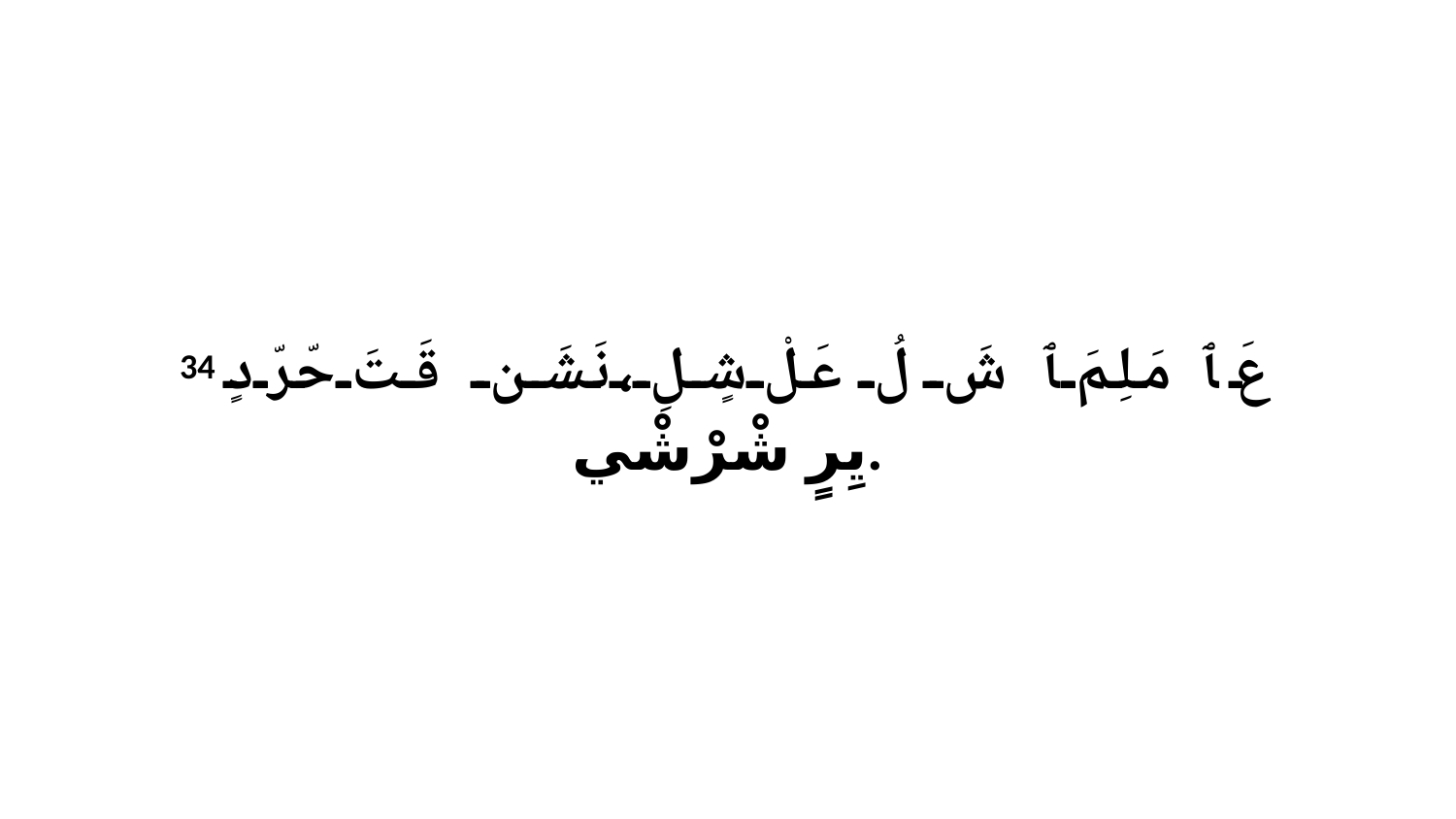

34 عَ ﭑ مَلِمَ ﭑ شَ لُ عَلْ شٍلِ،نَشَن قَتَ حّرّدٍ يِرٍ شْرْشْي.